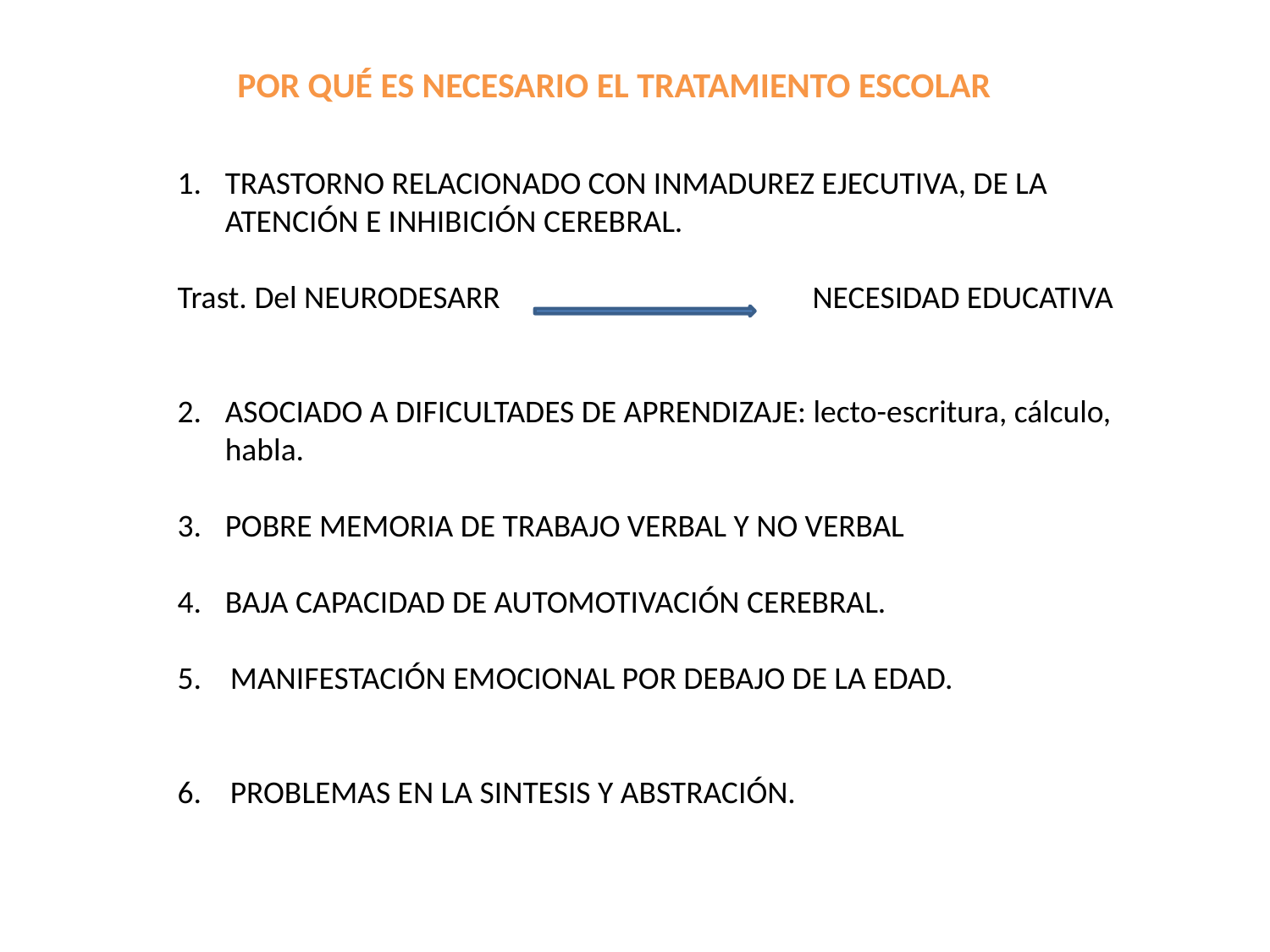

POR QUÉ ES NECESARIO EL TRATAMIENTO ESCOLAR
TRASTORNO RELACIONADO CON INMADUREZ EJECUTIVA, DE LA ATENCIÓN E INHIBICIÓN CEREBRAL.

Trast. Del NEURODESARR			NECESIDAD EDUCATIVA

ASOCIADO A DIFICULTADES DE APRENDIZAJE: lecto-escritura, cálculo, habla.

POBRE MEMORIA DE TRABAJO VERBAL Y NO VERBAL

BAJA CAPACIDAD DE AUTOMOTIVACIÓN CEREBRAL.

5.    MANIFESTACIÓN EMOCIONAL POR DEBAJO DE LA EDAD.

6.    PROBLEMAS EN LA SINTESIS Y ABSTRACIÓN.